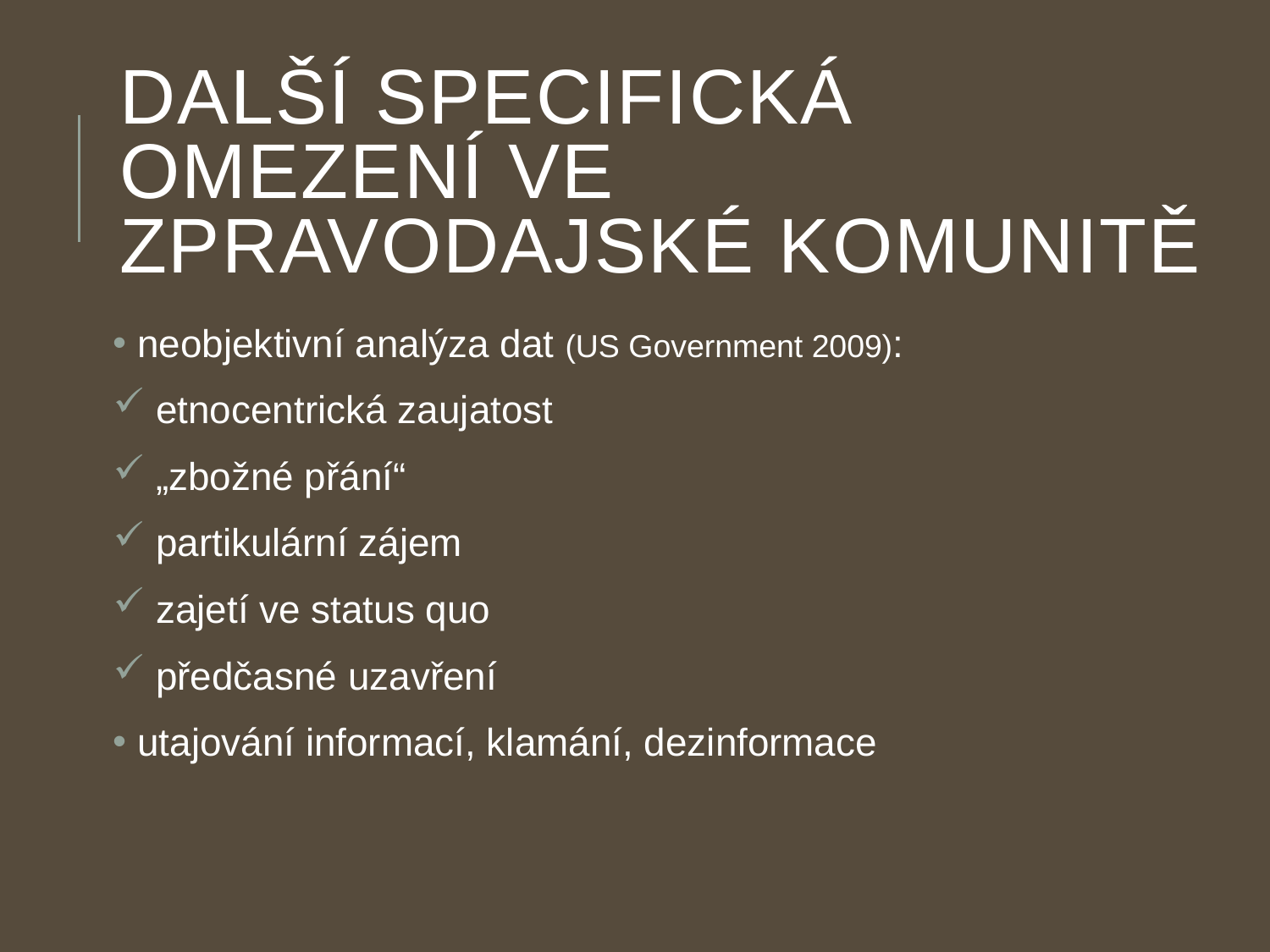

# další specifická omezení ve zpravodajské komunitě
 neobjektivní analýza dat (US Government 2009):
 etnocentrická zaujatost
 „zbožné přání“
 partikulární zájem
 zajetí ve status quo
 předčasné uzavření
 utajování informací, klamání, dezinformace